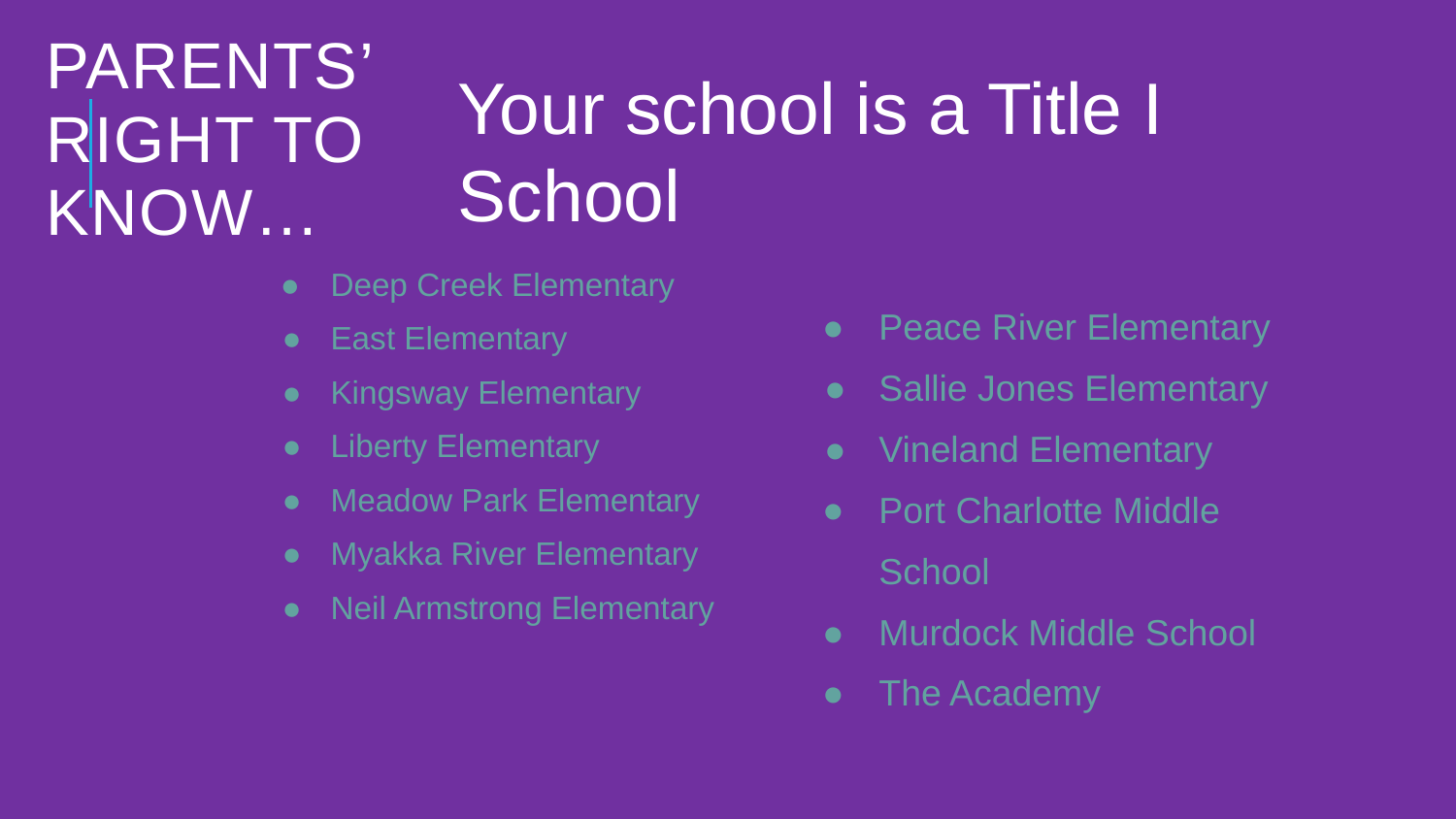

# Parents’ Right to know…
Your school is a Title I School
Deep Creek Elementary
East Elementary
Kingsway Elementary
Liberty Elementary
Meadow Park Elementary
Myakka River Elementary
Neil Armstrong Elementary
Peace River Elementary
Sallie Jones Elementary
Vineland Elementary
Port Charlotte Middle School
Murdock Middle School
The Academy